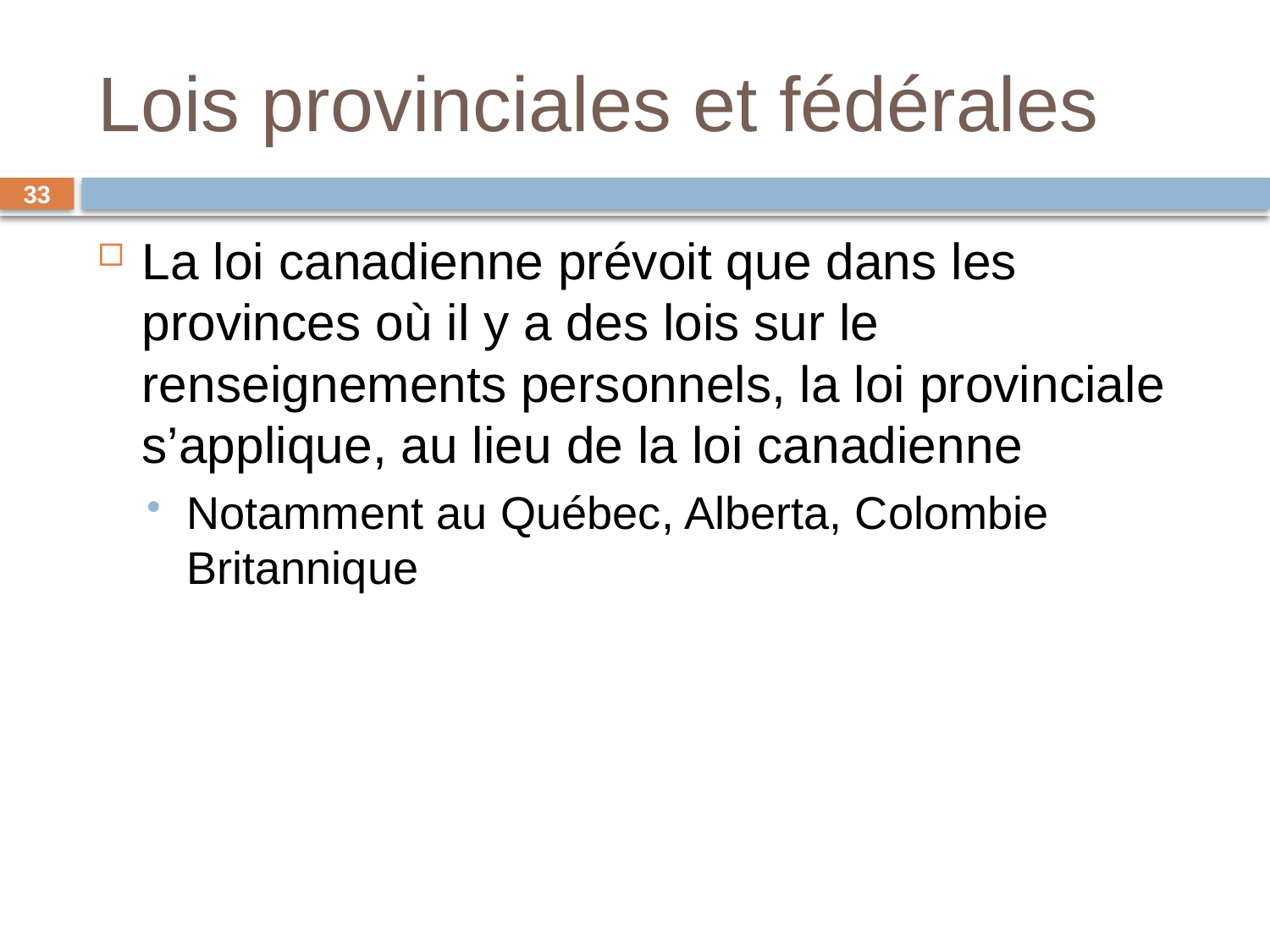

# Lois provinciales et fédérales
33
La loi canadienne prévoit que dans les provinces où il y a des lois sur le renseignements personnels, la loi provinciale s’applique, au lieu de la loi canadienne
Notamment au Québec, Alberta, Colombie Britannique